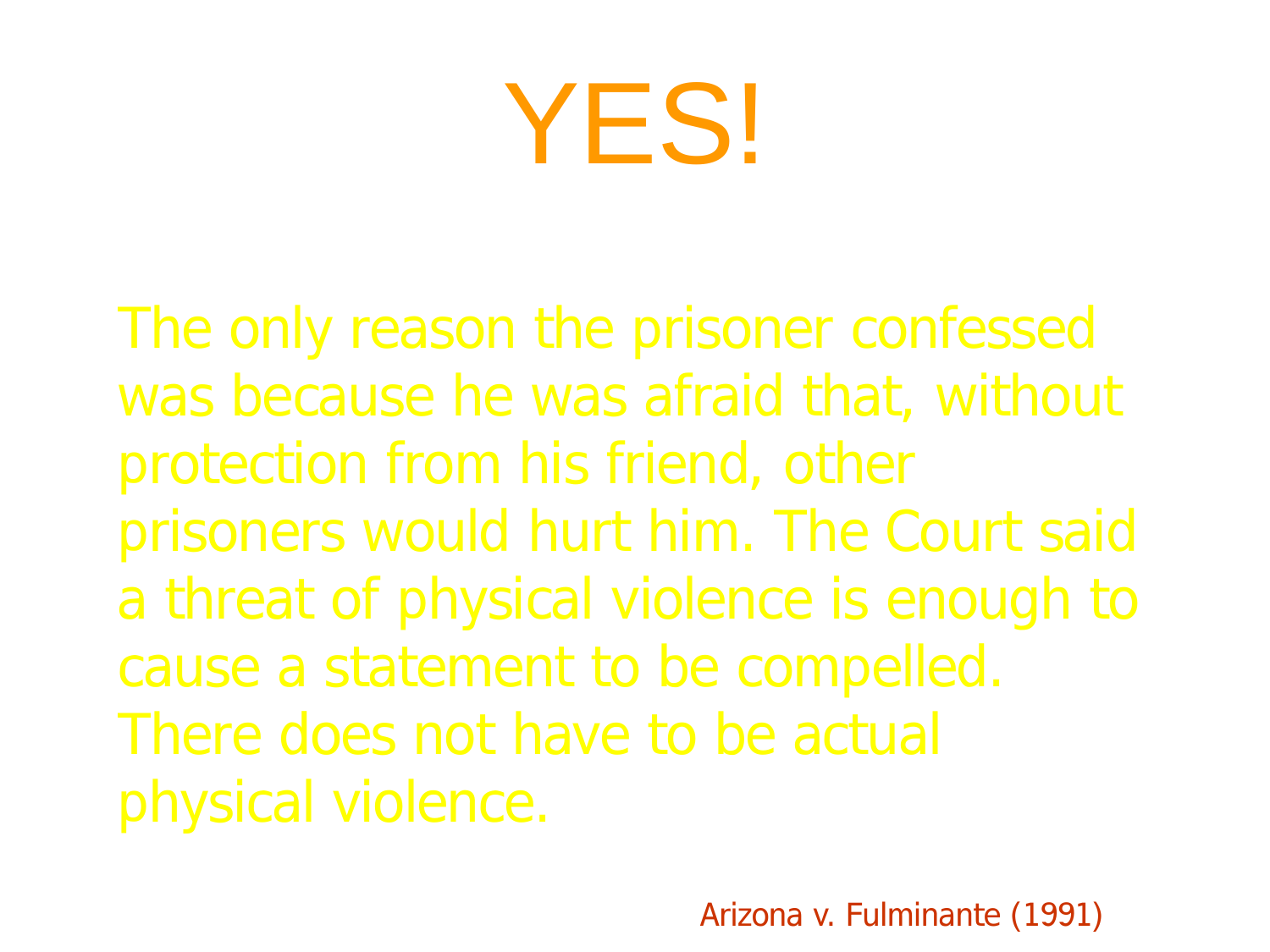

# YES!
The only reason the prisoner confessed was because he was afraid that, without protection from his friend, other prisoners would hurt him. The Court said a threat of physical violence is enough to cause a statement to be compelled. There does not have to be actual physical violence.
Arizona v. Fulminante (1991)